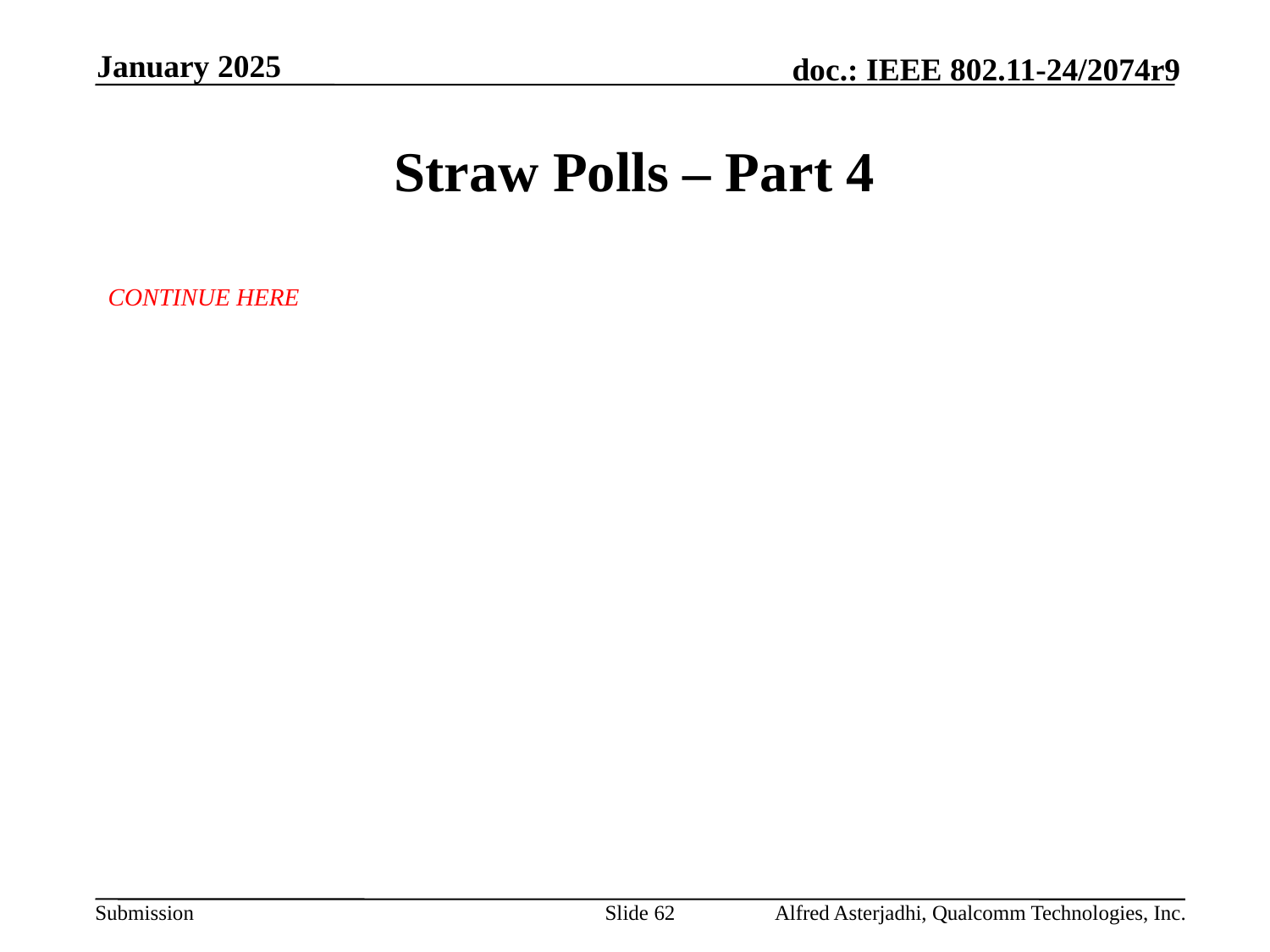

January 2025
# Straw Polls – Part 4
CONTINUE HERE
Slide 62
Alfred Asterjadhi, Qualcomm Technologies, Inc.